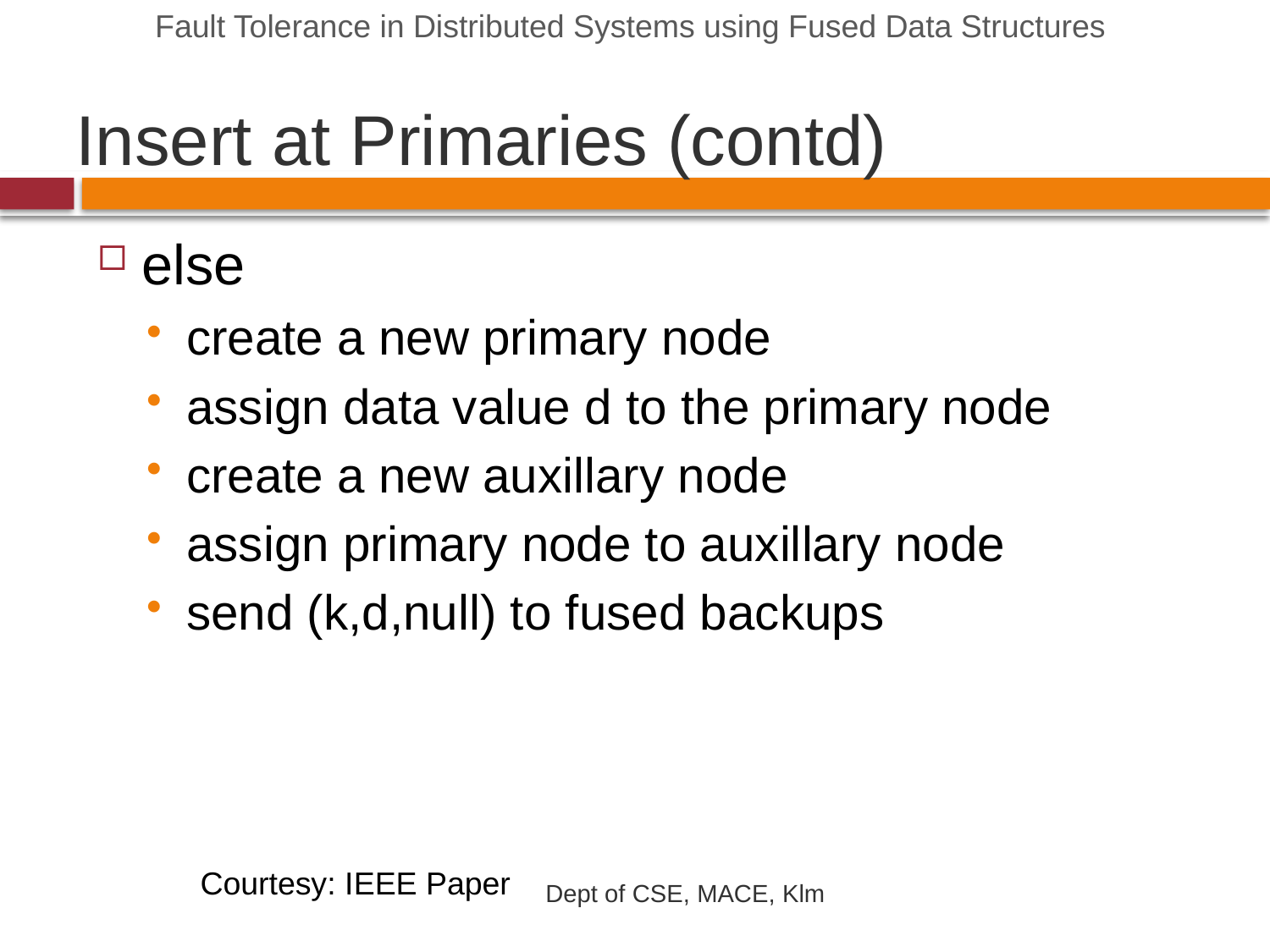

Fault Tolerance in Distributed Systems using Fused Data Structures
# Insert at Primaries (contd)
else
create a new primary node
assign data value d to the primary node
create a new auxillary node
assign primary node to auxillary node
send (k,d,null) to fused backups
Courtesy: IEEE Paper
Dept of CSE, MACE, Klm